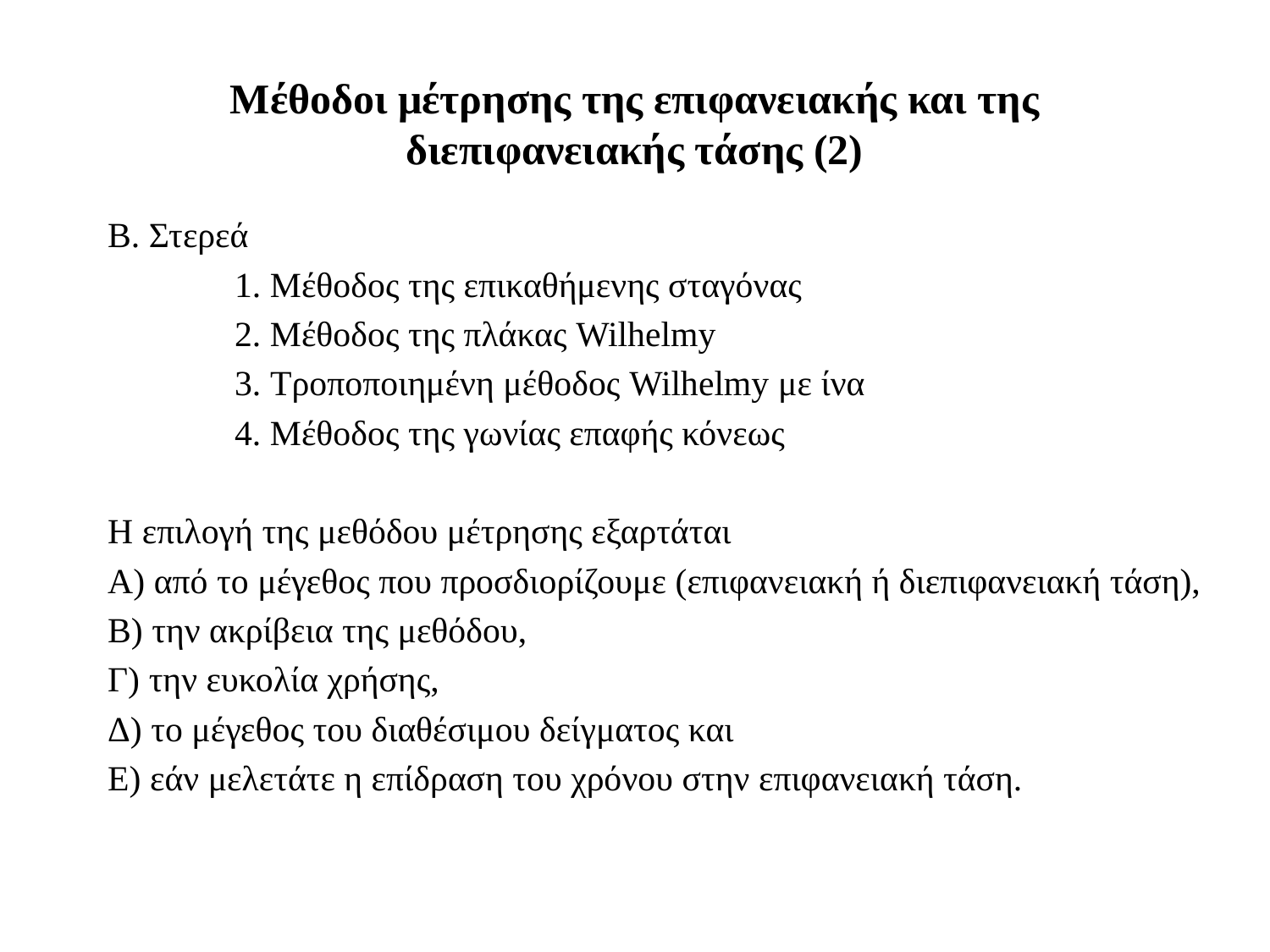

# Μέθοδοι μέτρησης της επιφανειακής και της διεπιφανειακής τάσης (2)
Β. Στερεά
	1. Μέθοδος της επικαθήμενης σταγόνας
	2. Μέθοδος της πλάκας Wilhelmy
	3. Τροποποιημένη μέθοδος Wilhelmy με ίνα
	4. Μέθοδος της γωνίας επαφής κόνεως

Η επιλογή της μεθόδου μέτρησης εξαρτάται
Α) από το μέγεθος που προσδιορίζουμε (επιφανειακή ή διεπιφανειακή τάση),
Β) την ακρίβεια της μεθόδου,
Γ) την ευκολία χρήσης,
Δ) το μέγεθος του διαθέσιμου δείγματος και
Ε) εάν μελετάτε η επίδραση του χρόνου στην επιφανειακή τάση.